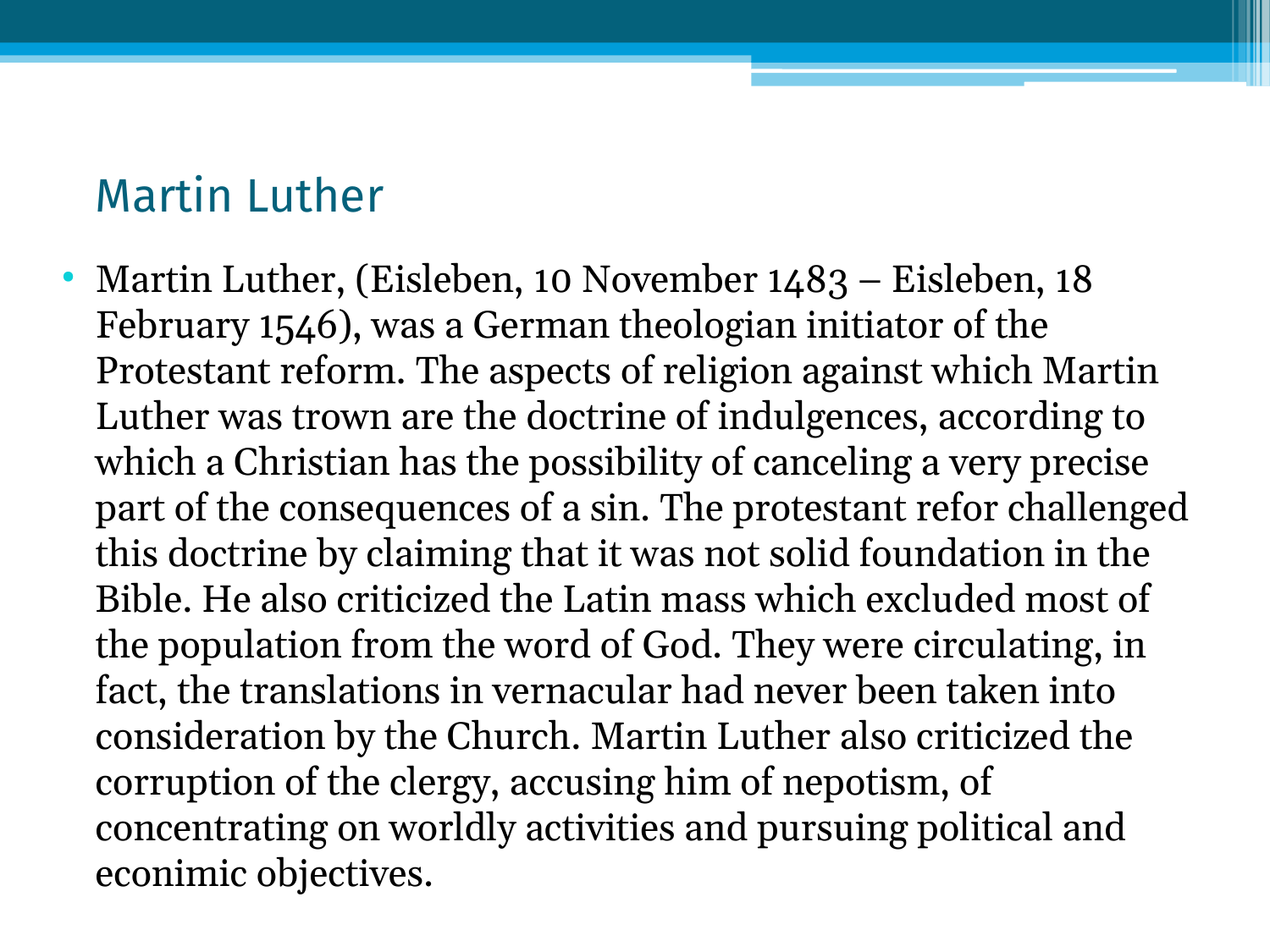

# Martin Luther
Martin Luther, (Eisleben, 10 November 1483 – Eisleben, 18 February 1546), was a German theologian initiator of the Protestant reform. The aspects of religion against which Martin Luther was trown are the doctrine of indulgences, according to which a Christian has the possibility of canceling a very precise part of the consequences of a sin. The protestant refor challenged this doctrine by claiming that it was not solid foundation in the Bible. He also criticized the Latin mass which excluded most of the population from the word of God. They were circulating, in fact, the translations in vernacular had never been taken into consideration by the Church. Martin Luther also criticized the corruption of the clergy, accusing him of nepotism, of concentrating on worldly activities and pursuing political and econimic objectives.